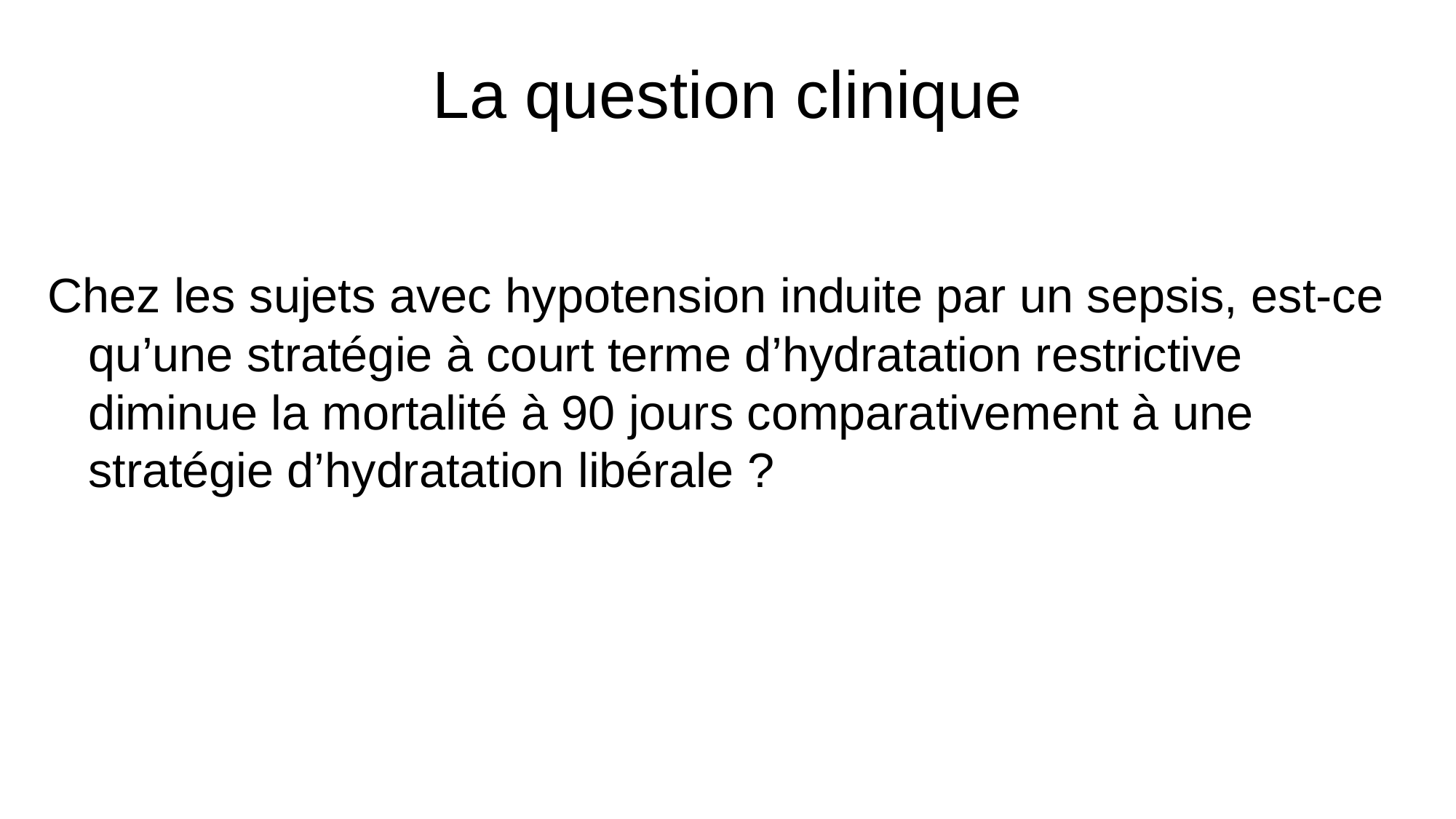

# La question clinique

Chez les sujets avec hypotension induite par un sepsis, est-ce qu’une stratégie à court terme d’hydratation restrictive diminue la mortalité à 90 jours comparativement à une stratégie d’hydratation libérale ?